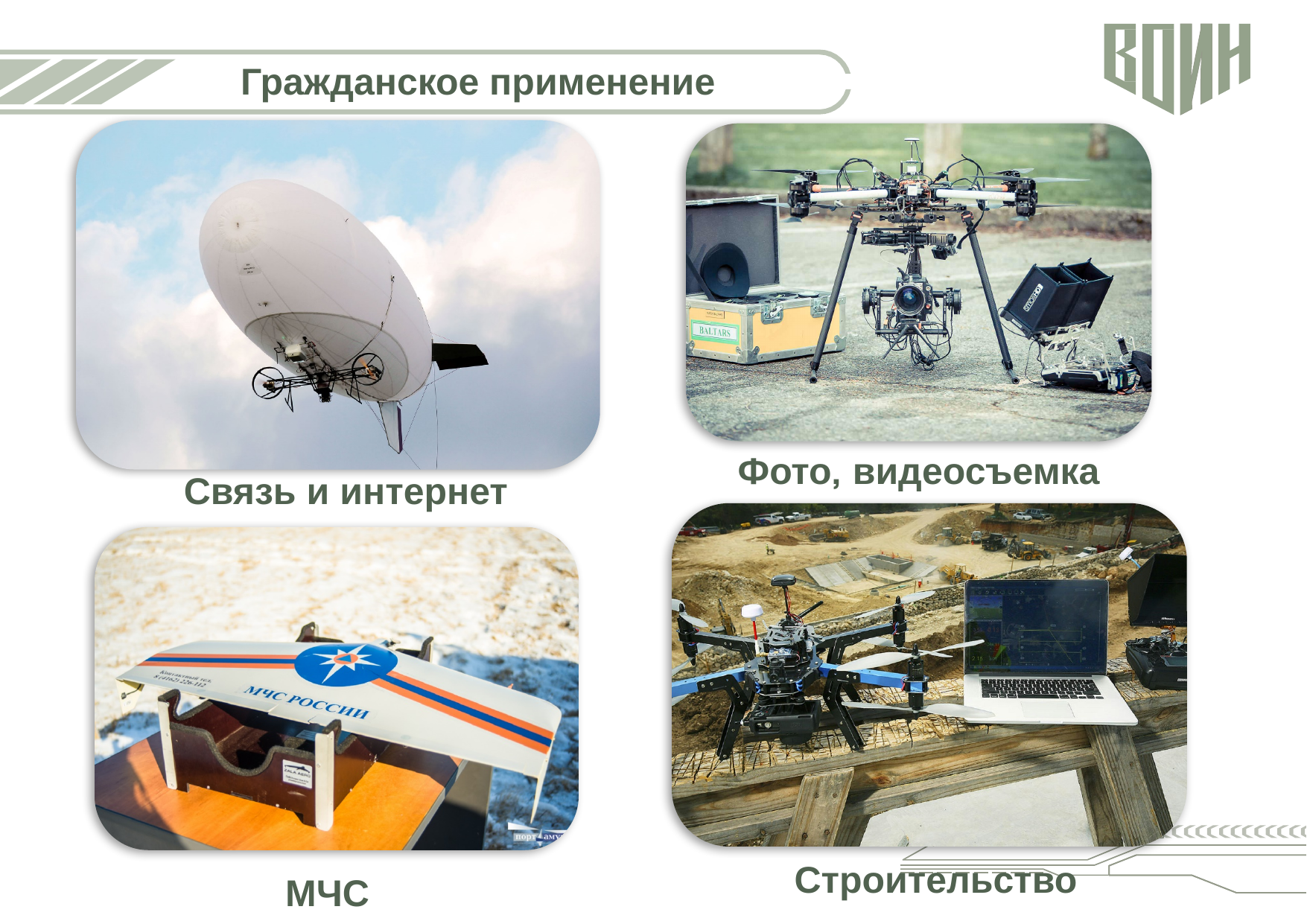

Гражданское применение

Фото, видеосъемка
Связь и интернет

Строительство
МЧС